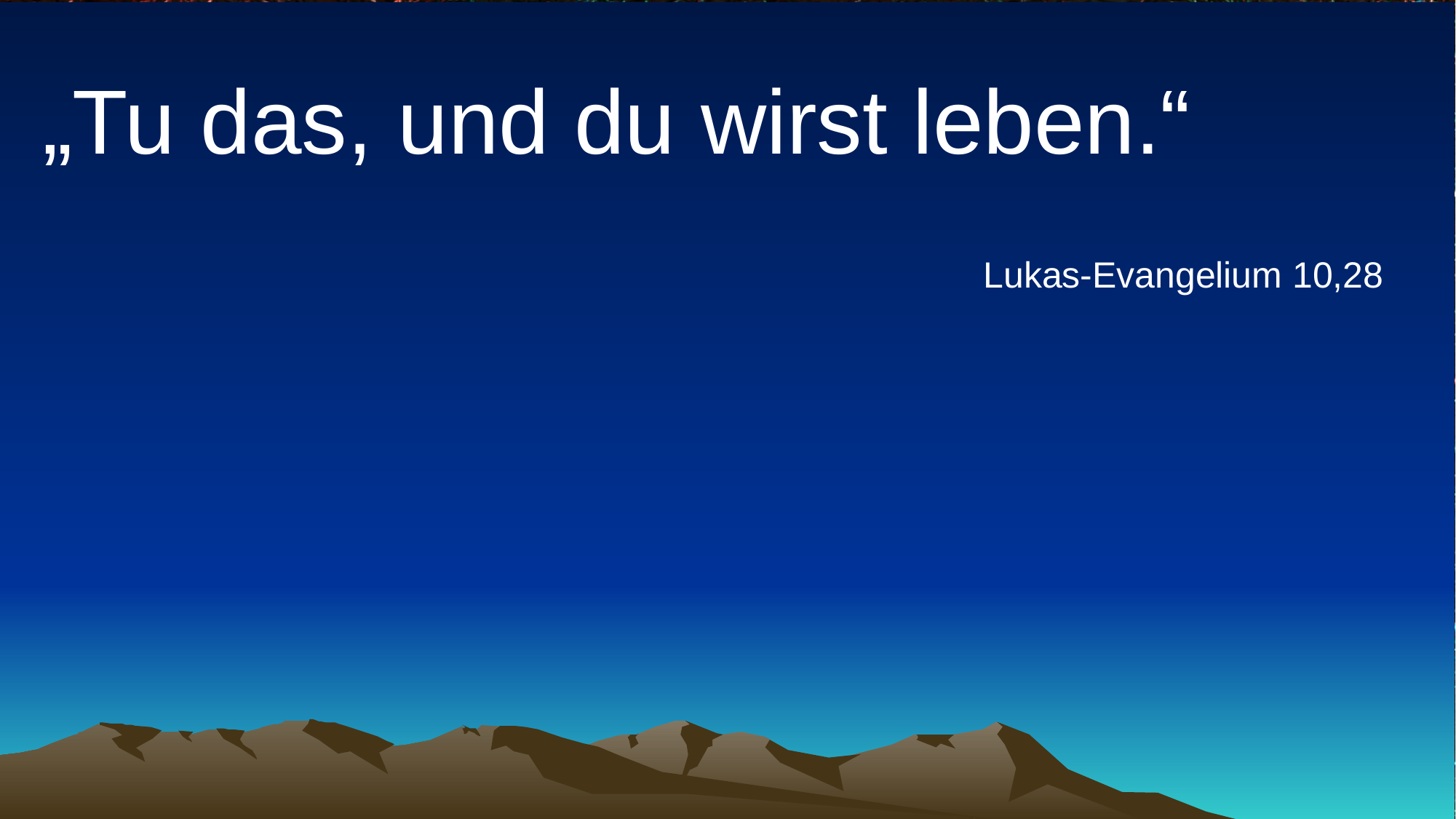

# „Tu das, und du wirst leben.“
Lukas-Evangelium 10,28